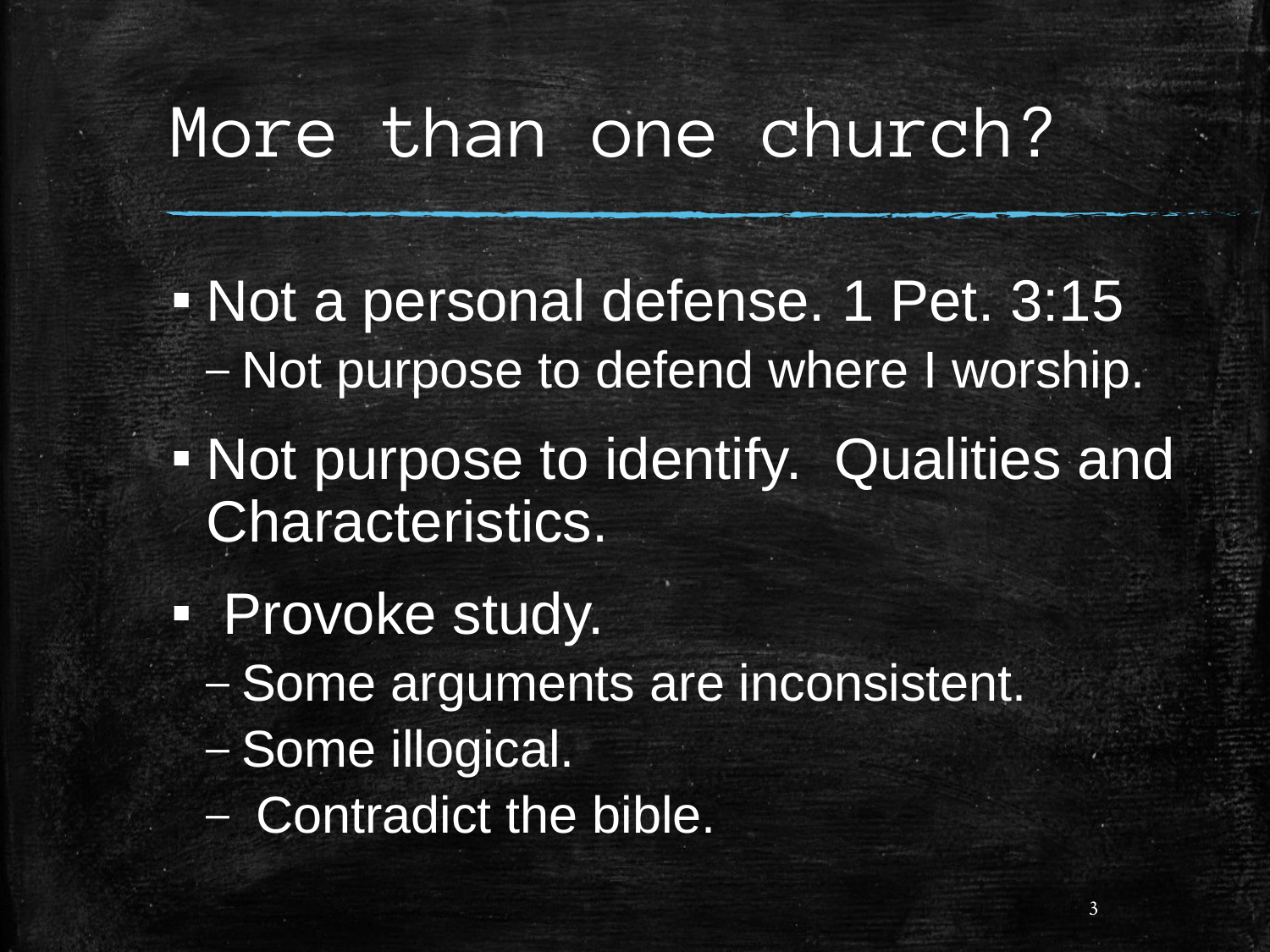

# More than one church?
Not a personal defense. 1 Pet. 3:15
Not purpose to defend where I worship.
Not purpose to identify.  Qualities and Characteristics.
 Provoke study.
Some arguments are inconsistent.
Some illogical.
 Contradict the bible.
3